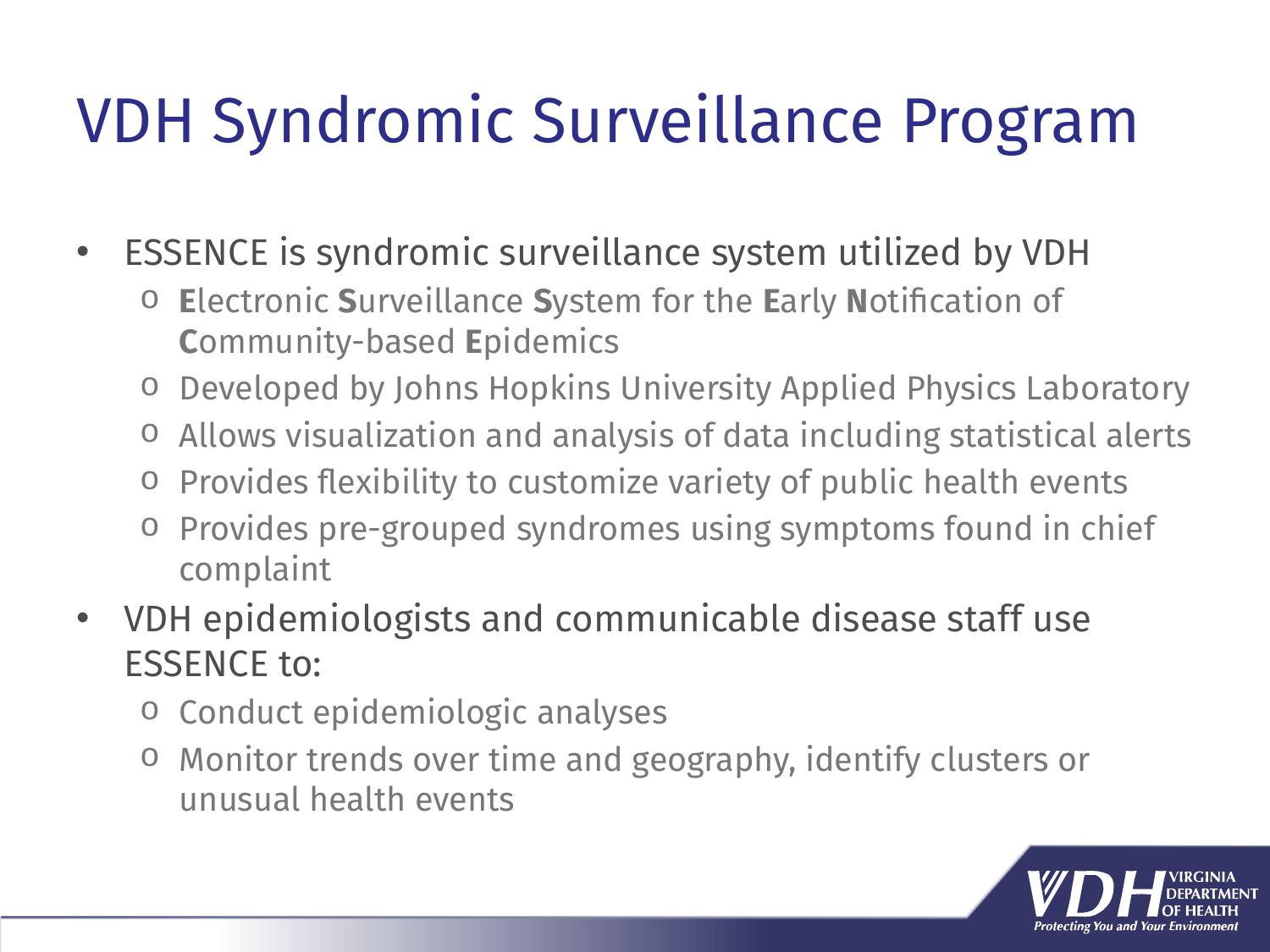

# VDH Syndromic Surveillance Program
ESSENCE is syndromic surveillance system utilized by VDH
Electronic Surveillance System for the Early Notification of Community-based Epidemics
Developed by Johns Hopkins University Applied Physics Laboratory
Allows visualization and analysis of data including statistical alerts
Provides flexibility to customize variety of public health events
Provides pre-grouped syndromes using symptoms found in chief complaint
VDH epidemiologists and communicable disease staff use ESSENCE to:
Conduct epidemiologic analyses
Monitor trends over time and geography, identify clusters or unusual health events